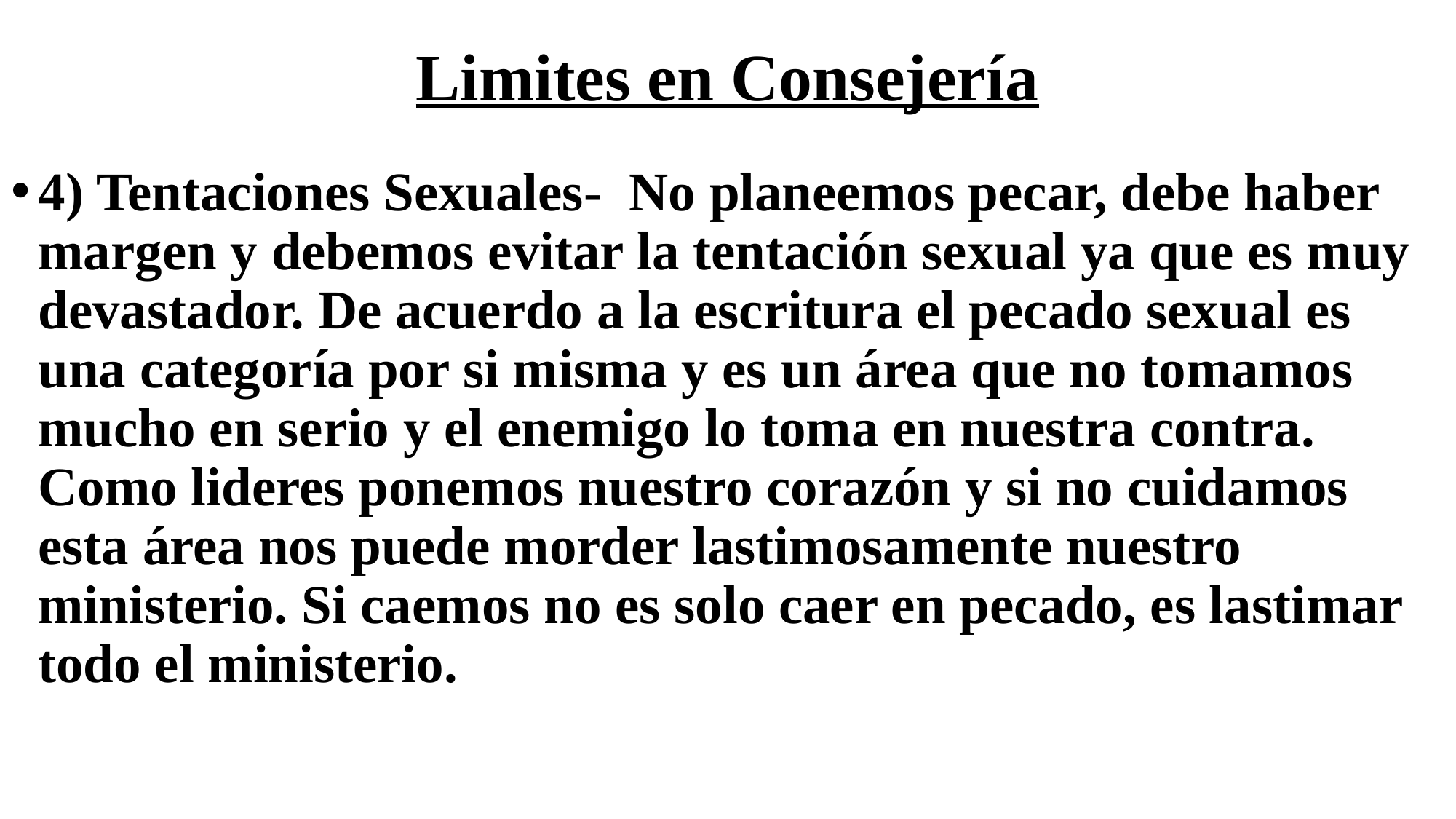

# Limites en Consejería
4) Tentaciones Sexuales-  No planeemos pecar, debe haber margen y debemos evitar la tentación sexual ya que es muy devastador. De acuerdo a la escritura el pecado sexual es una categoría por si misma y es un área que no tomamos mucho en serio y el enemigo lo toma en nuestra contra. Como lideres ponemos nuestro corazón y si no cuidamos esta área nos puede morder lastimosamente nuestro ministerio. Si caemos no es solo caer en pecado, es lastimar todo el ministerio.